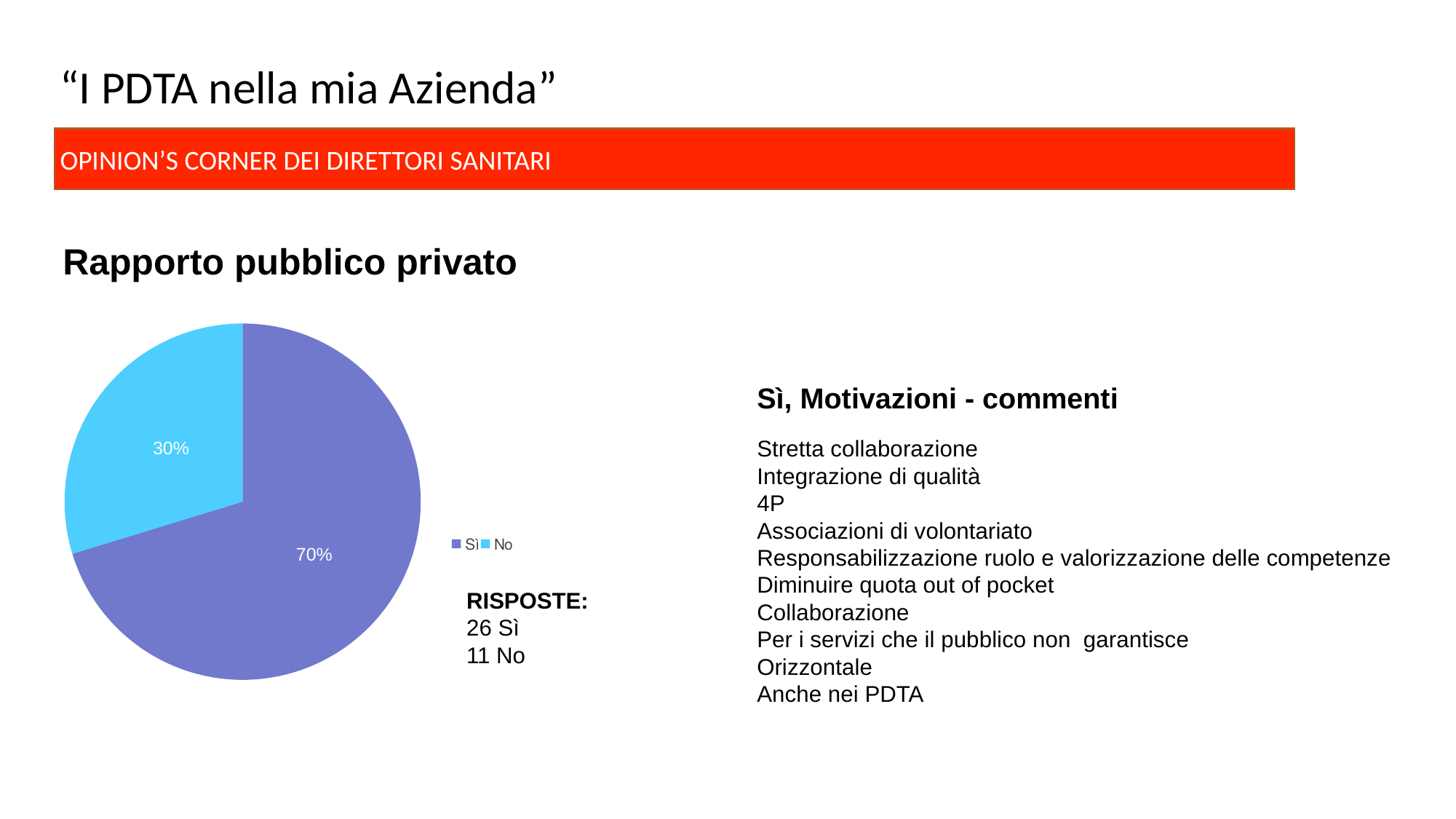

# “I PDTA nella mia Azienda”
OPINION’S corner dei direttori sanitari
Rapporto pubblico privato

### Chart

| Category | Etichetta 4 |
|---|---|
| Sì | 26.0 |
| No | 11.0 |
Sì, Motivazioni - commenti

Stretta collaborazione
Integrazione di qualità
4P
Associazioni di volontariato
Responsabilizzazione ruolo e valorizzazione delle competenze
Diminuire quota out of pocket
Collaborazione
Per i servizi che il pubblico non  garantisce
Orizzontale
Anche nei PDTA
RISPOSTE:
26 Sì
11 No